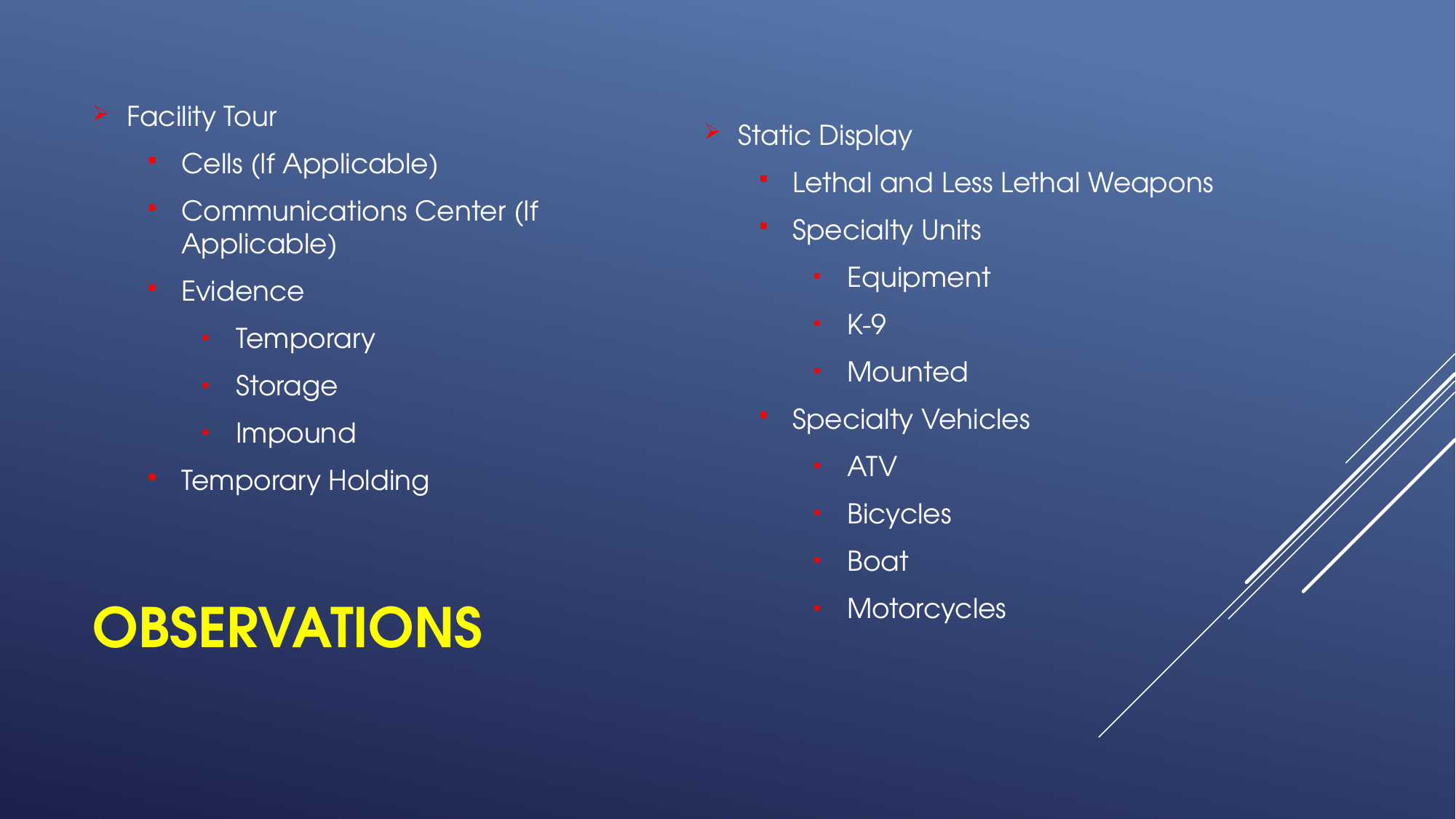

Facility Tour
Cells (If Applicable)
Communications Center (If Applicable)
Evidence
Temporary
Storage
Impound
Temporary Holding
Static Display
Lethal and Less Lethal Weapons
Specialty Units
Equipment
K-9
Mounted
Specialty Vehicles
ATV
Bicycles
Boat
Motorcycles
# Observations